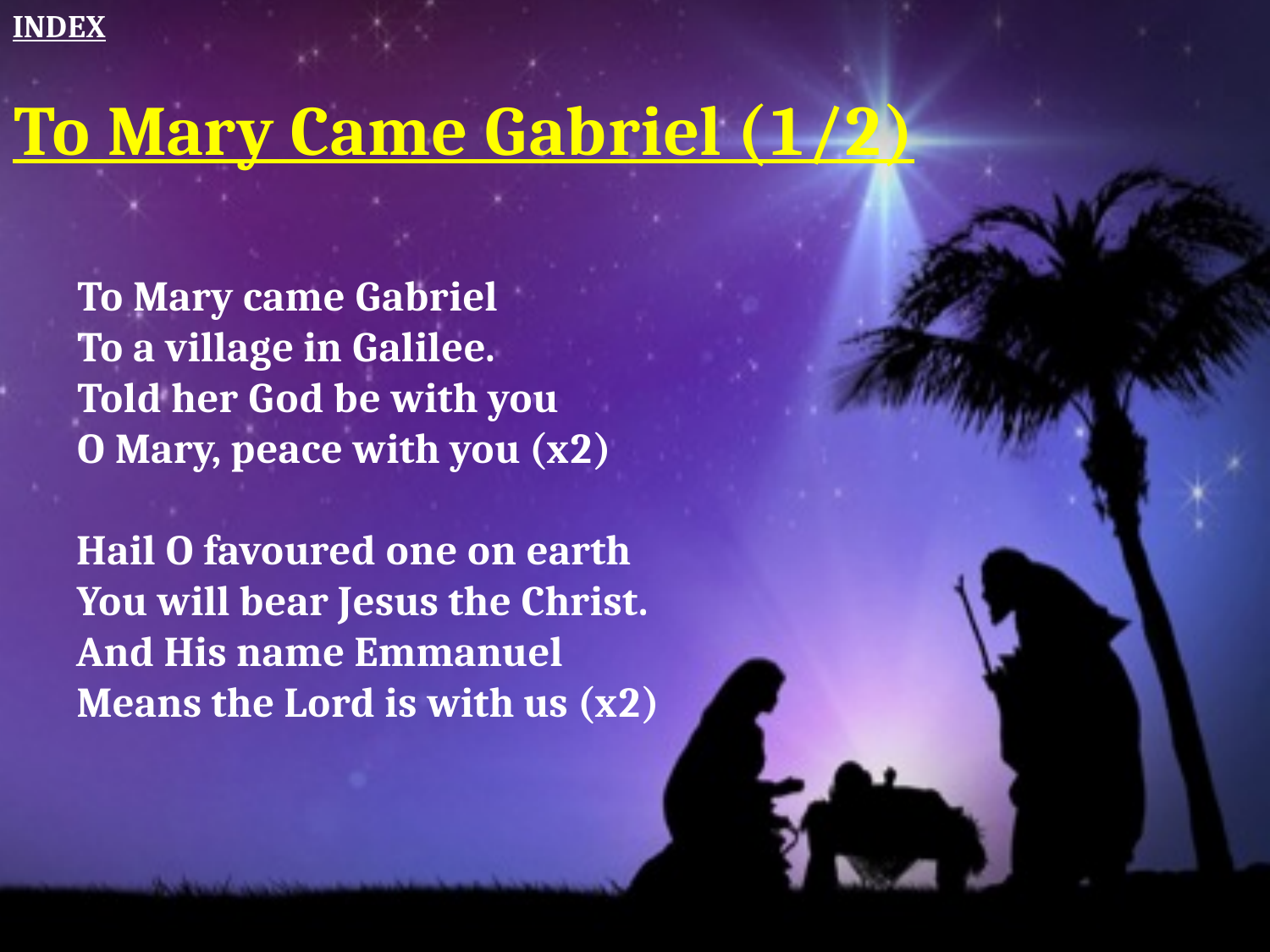

INDEX
To Mary Came Gabriel (1/2)

To Mary came Gabriel
To a village in Galilee.
Told her God be with you
O Mary, peace with you (x2)

Hail O favoured one on earth
You will bear Jesus the Christ.
And His name Emmanuel
Means the Lord is with us (x2)